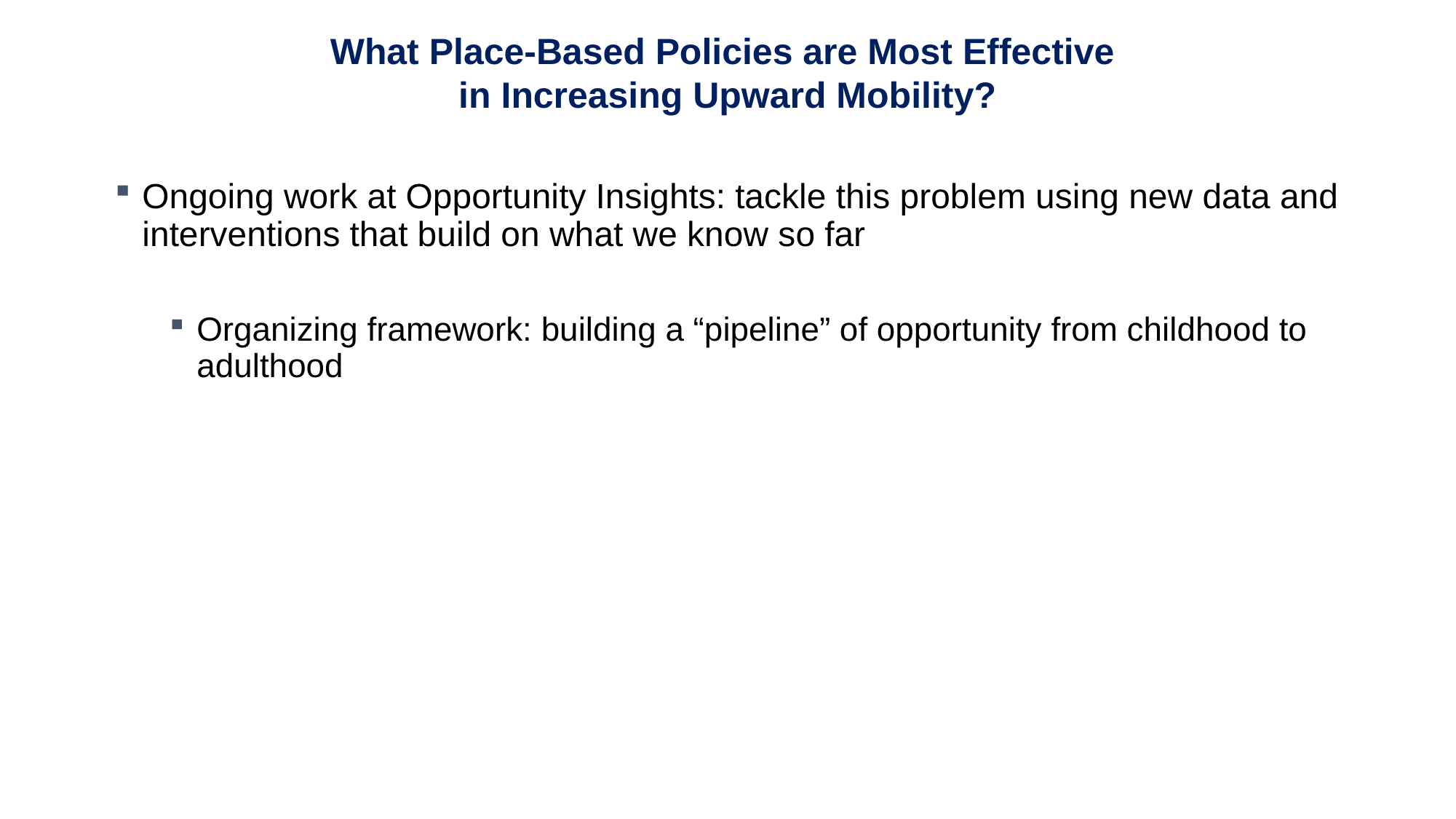

What Place-Based Policies are Most Effective
in Increasing Upward Mobility?
Ongoing work at Opportunity Insights: tackle this problem using new data and interventions that build on what we know so far

Organizing framework: building a “pipeline” of opportunity from childhood to adulthood